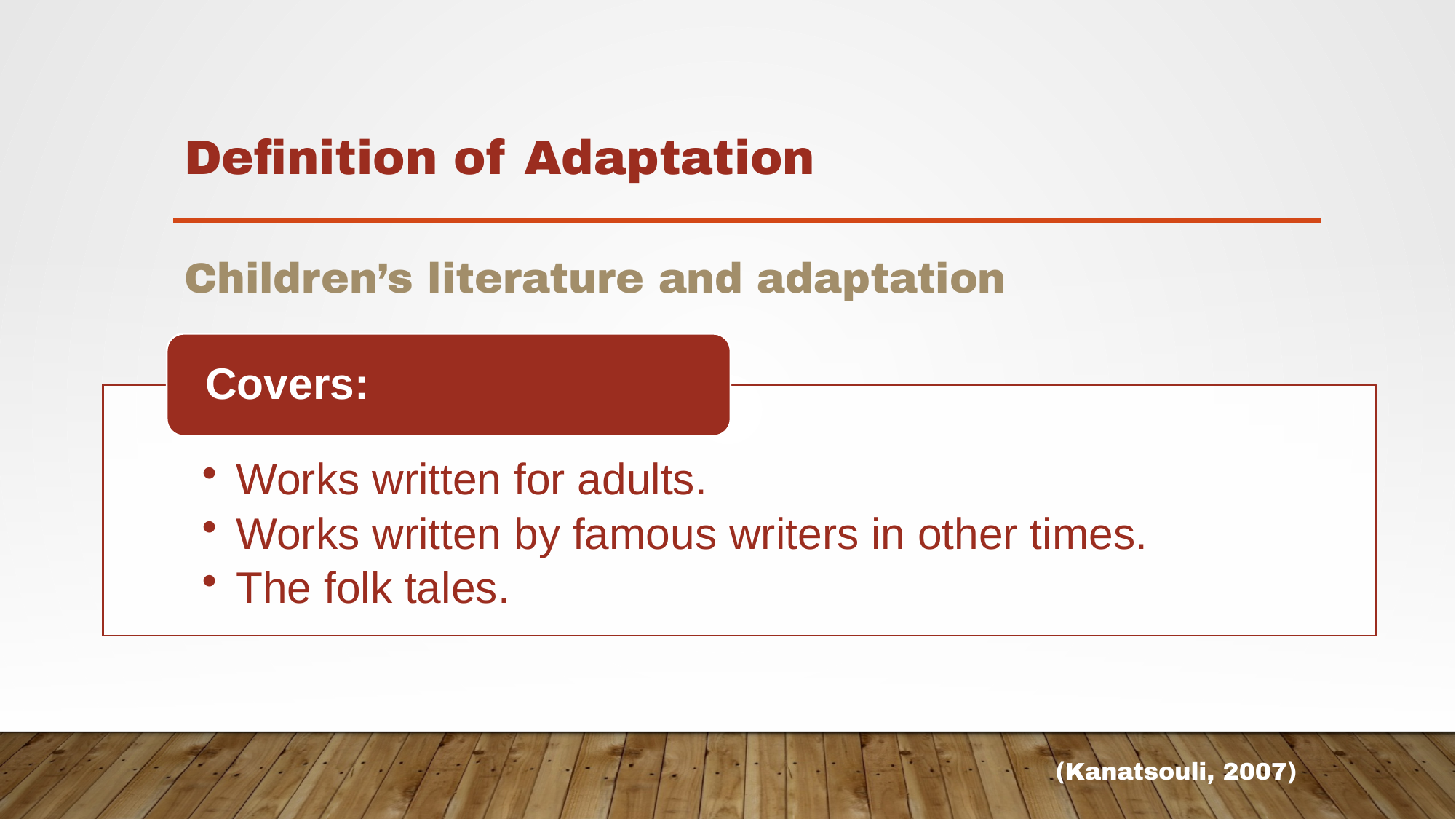

# Definition of Adaptation
Children’s literature and adaptation
Works written for adults.
Works written by famous writers in other times.
The folk tales.
Covers:
(Kanatsouli, 2007)